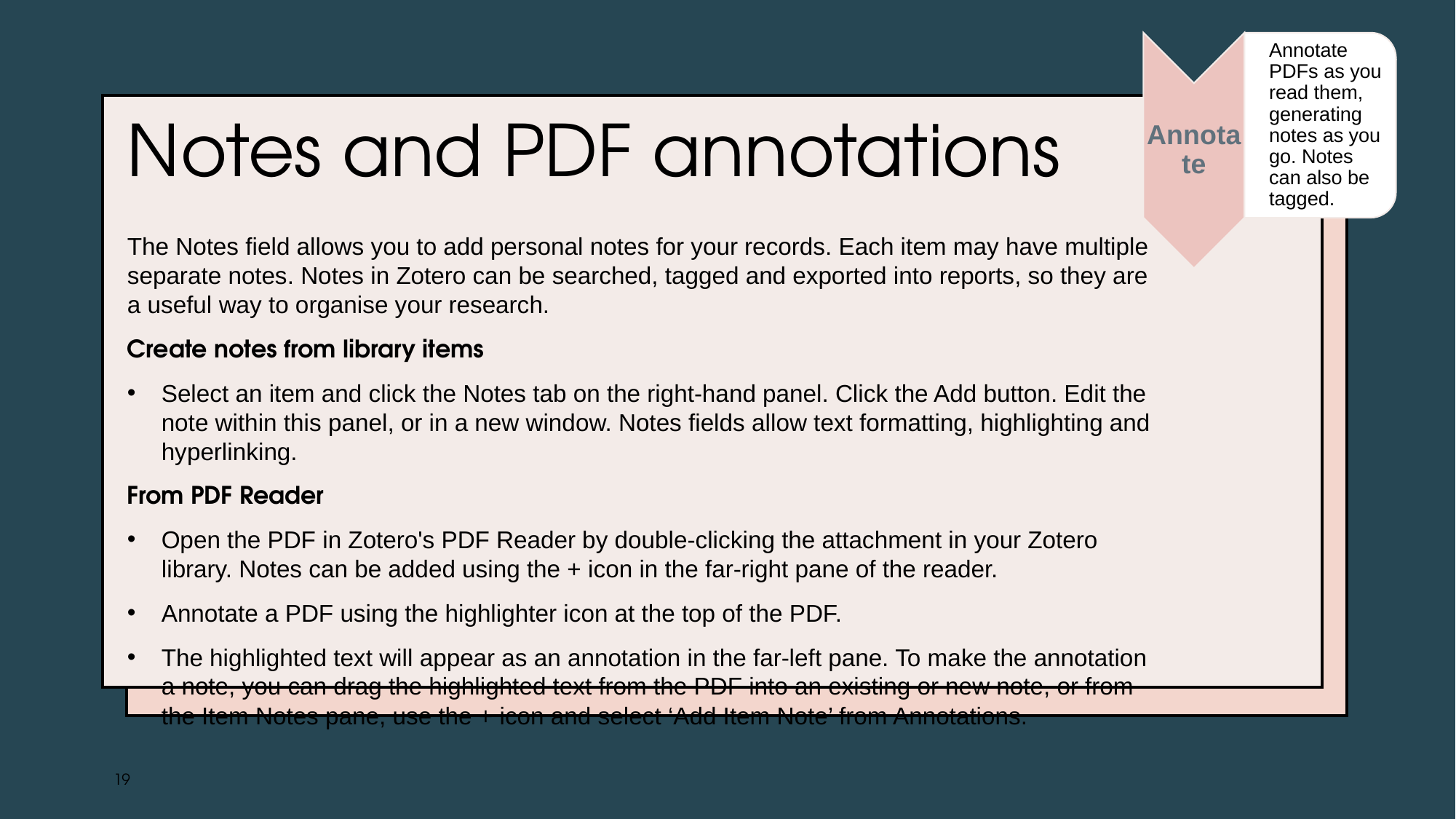

Annotate
Annotate PDFs as you read them, generating notes as you go. Notes can also be tagged.
# Notes and PDF annotations
The Notes field allows you to add personal notes for your records. Each item may have multiple separate notes. Notes in Zotero can be searched, tagged and exported into reports, so they are a useful way to organise your research.
Create notes from library items
Select an item and click the Notes tab on the right-hand panel. Click the Add button. Edit the note within this panel, or in a new window. Notes fields allow text formatting, highlighting and hyperlinking.
From PDF Reader
Open the PDF in Zotero's PDF Reader by double-clicking the attachment in your Zotero library. Notes can be added using the + icon in the far-right pane of the reader.
Annotate a PDF using the highlighter icon at the top of the PDF.
The highlighted text will appear as an annotation in the far-left pane. To make the annotation a note, you can drag the highlighted text from the PDF into an existing or new note, or from the Item Notes pane, use the + icon and select ‘Add Item Note’ from Annotations.
19